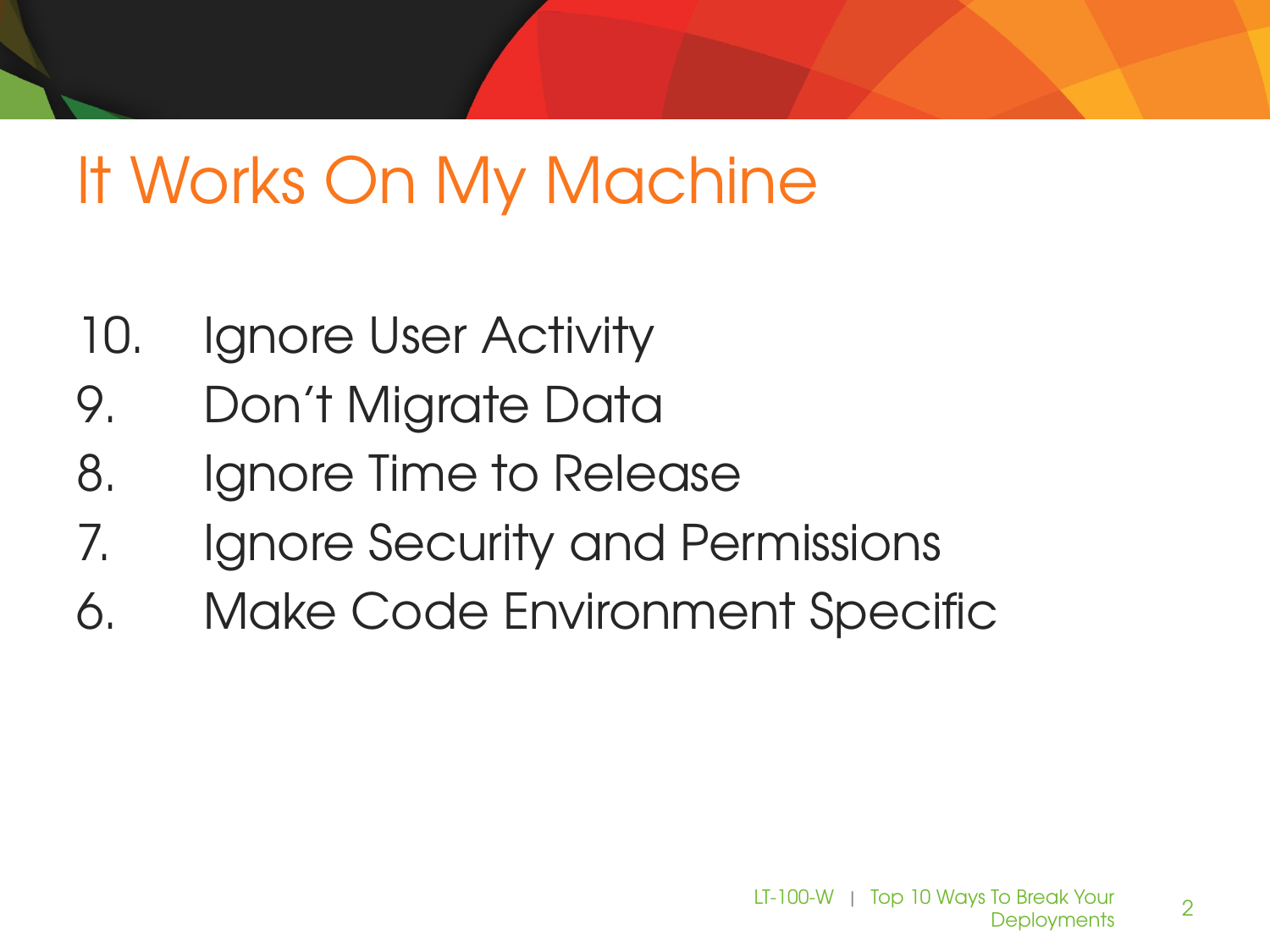

# It Works On My Machine
10.	Ignore User Activity
9. 	Don’t Migrate Data
8. 	Ignore Time to Release
7. 	Ignore Security and Permissions
6.	Make Code Environment Specific
LT-100-W   |   Top 10 Ways To Break Your Deployments
2